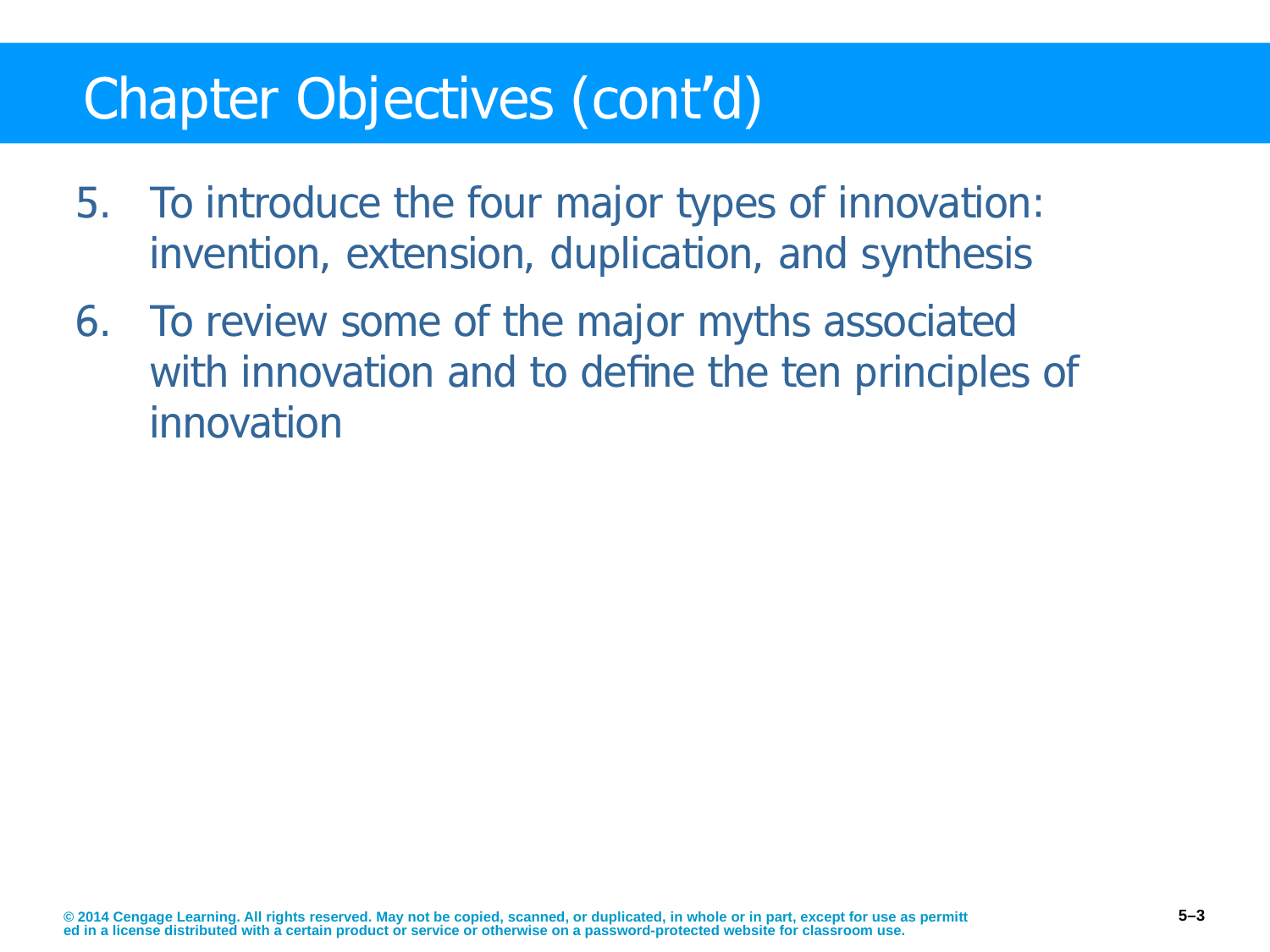

# Chapter Objectives (cont’d)
To introduce the four major types of innovation: invention, extension, duplication, and synthesis
To review some of the major myths associated with innovation and to define the ten principles of innovation
© 2014 Cengage Learning. All rights reserved. May not be copied, scanned, or duplicated, in whole or in part, except for use as permitted in a license distributed with a certain product or service or otherwise on a password-protected website for classroom use.
5–3